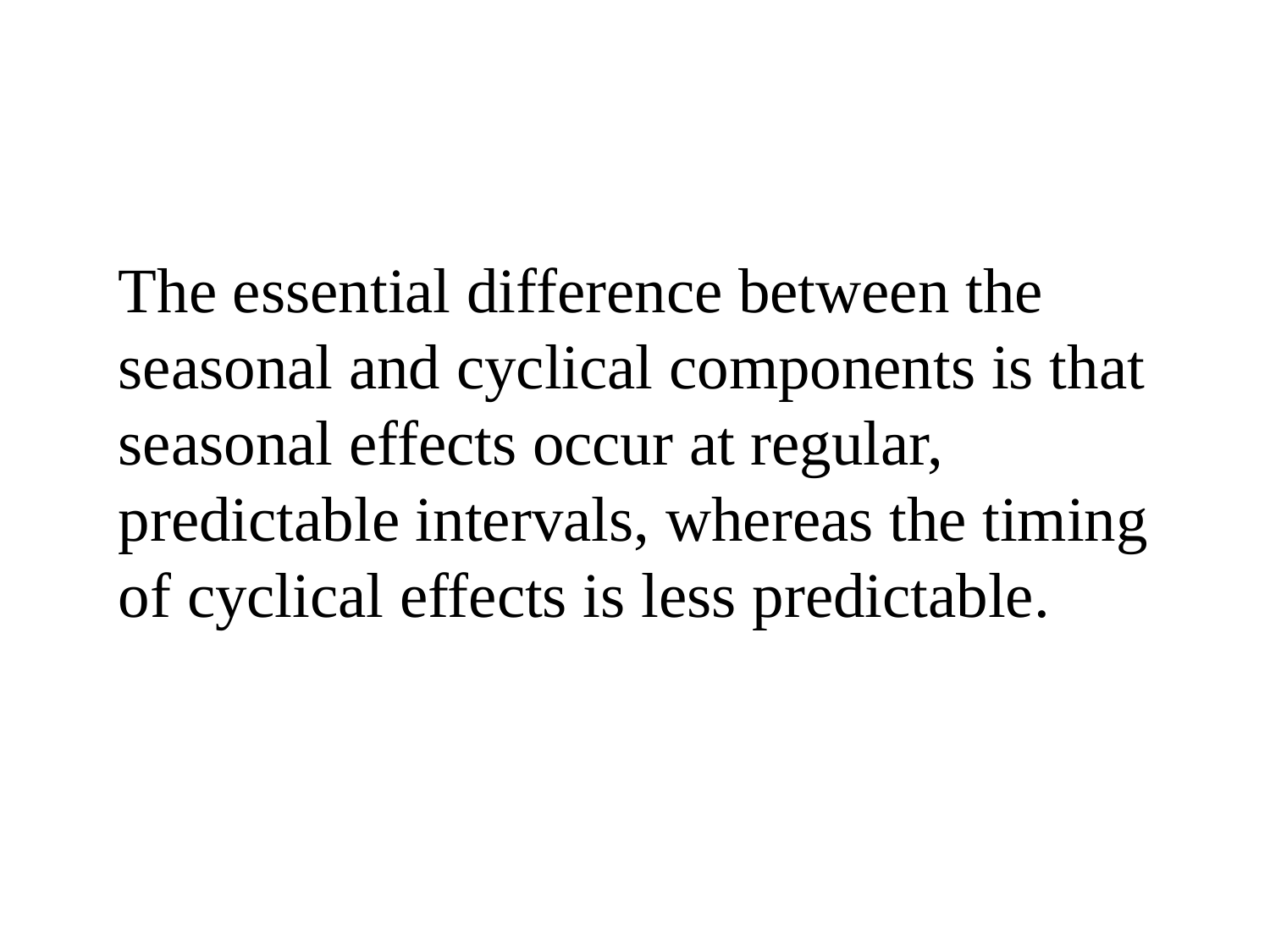

The essential difference between the seasonal and cyclical components is that seasonal effects occur at regular, predictable intervals, whereas the timing of cyclical effects is less predictable.